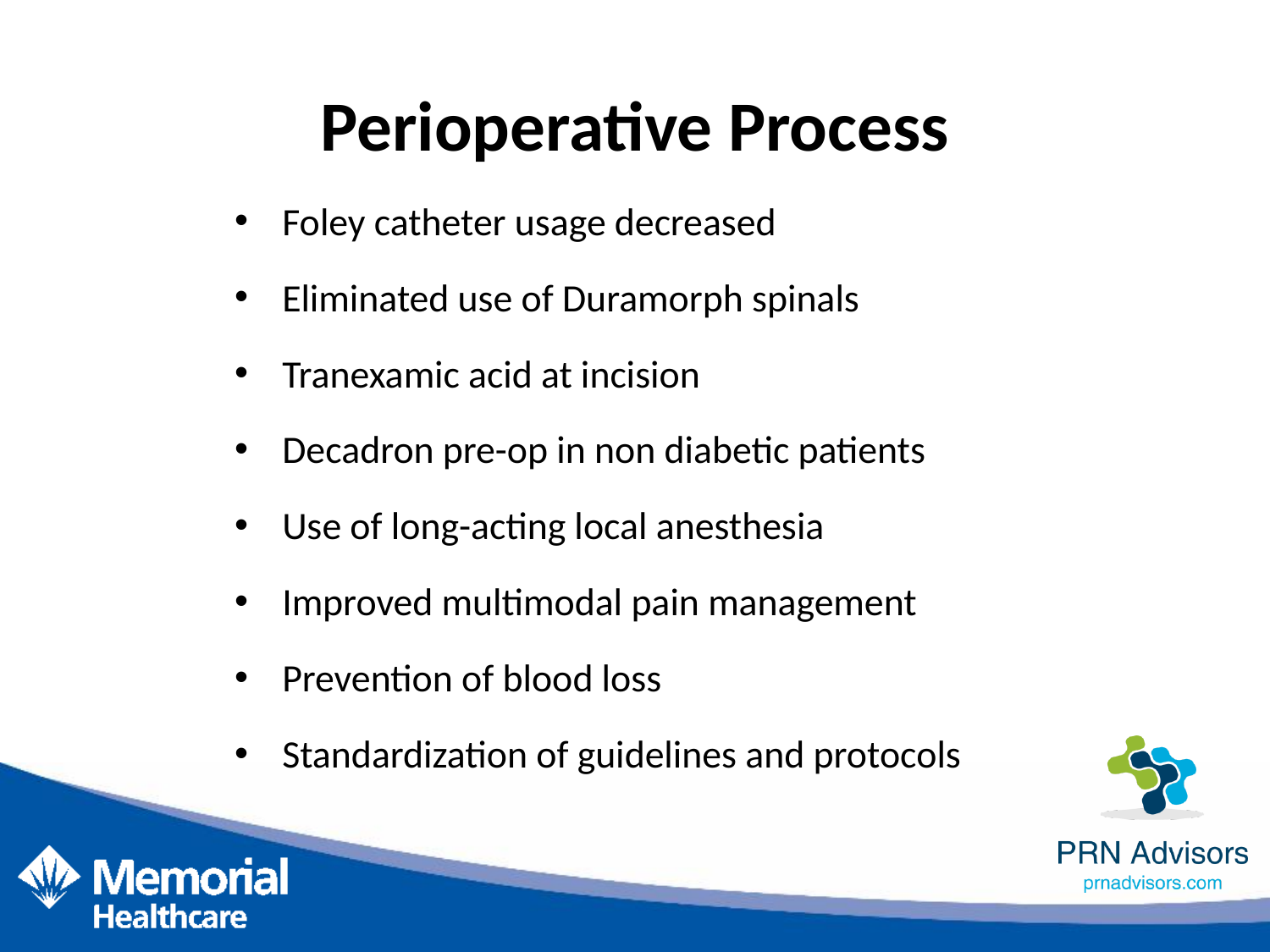

21
Perioperative Process
Foley catheter usage decreased

Eliminated use of Duramorph spinals

Tranexamic acid at incision

Decadron pre-op in non diabetic patients

Use of long-acting local anesthesia

Improved multimodal pain management

Prevention of blood loss

Standardization of guidelines and protocols